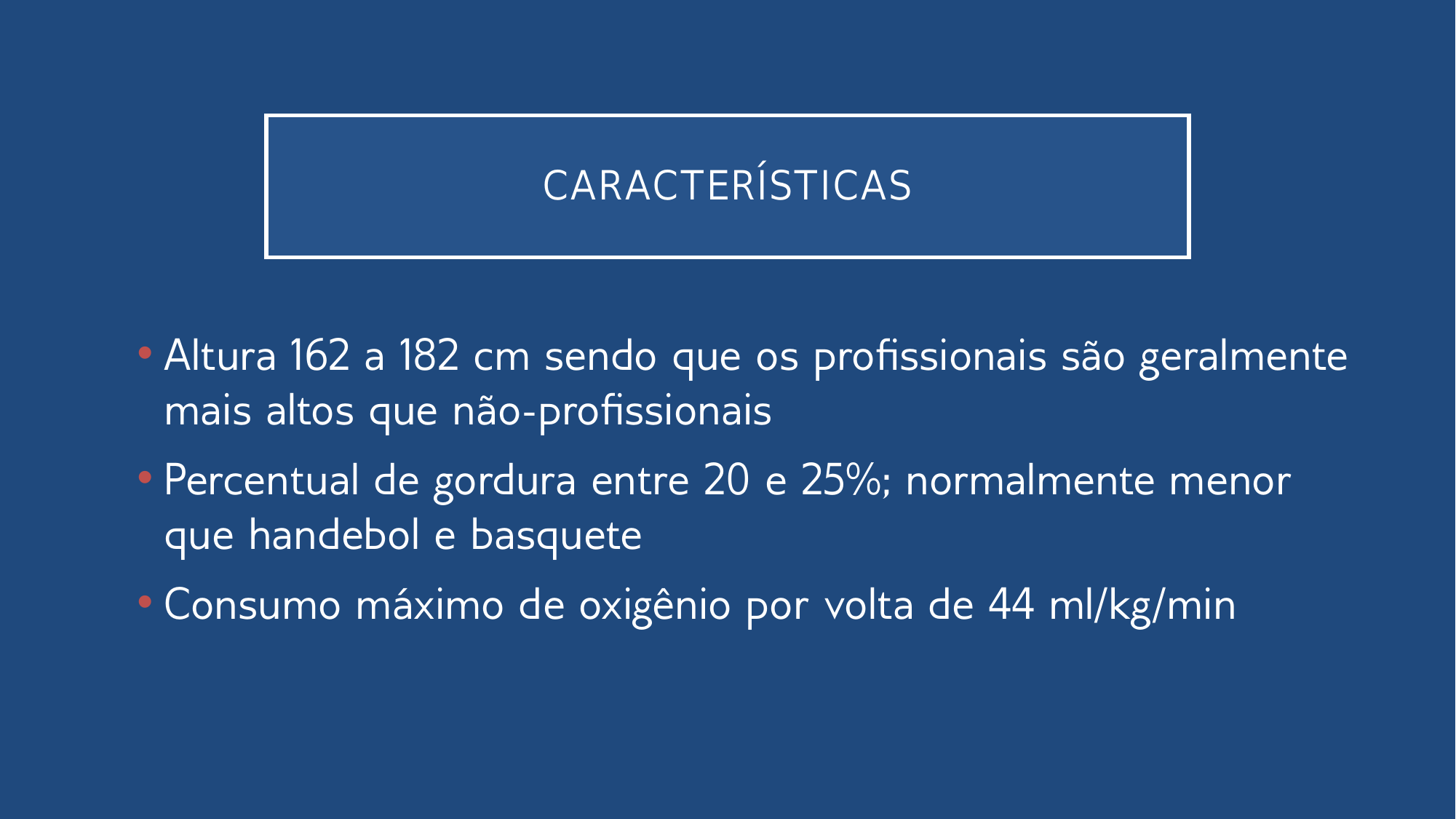

# Características
Altura 162 a 182 cm sendo que os profissionais são geralmente mais altos que não-profissionais
Percentual de gordura entre 20 e 25%; normalmente menor que handebol e basquete
Consumo máximo de oxigênio por volta de 44 ml/kg/min